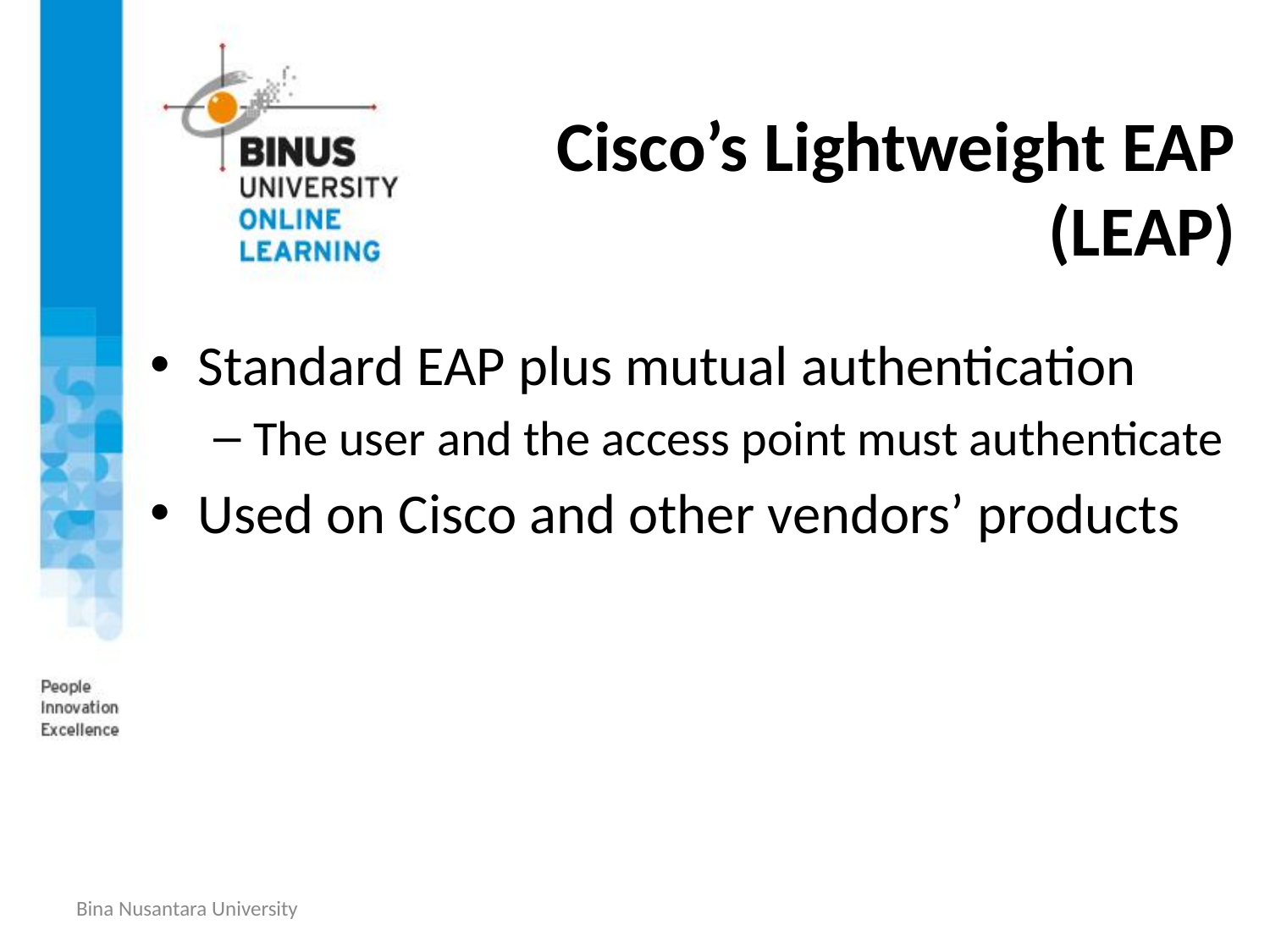

# Cisco’s Lightweight EAP (LEAP)
Standard EAP plus mutual authentication
The user and the access point must authenticate
Used on Cisco and other vendors’ products
Bina Nusantara University